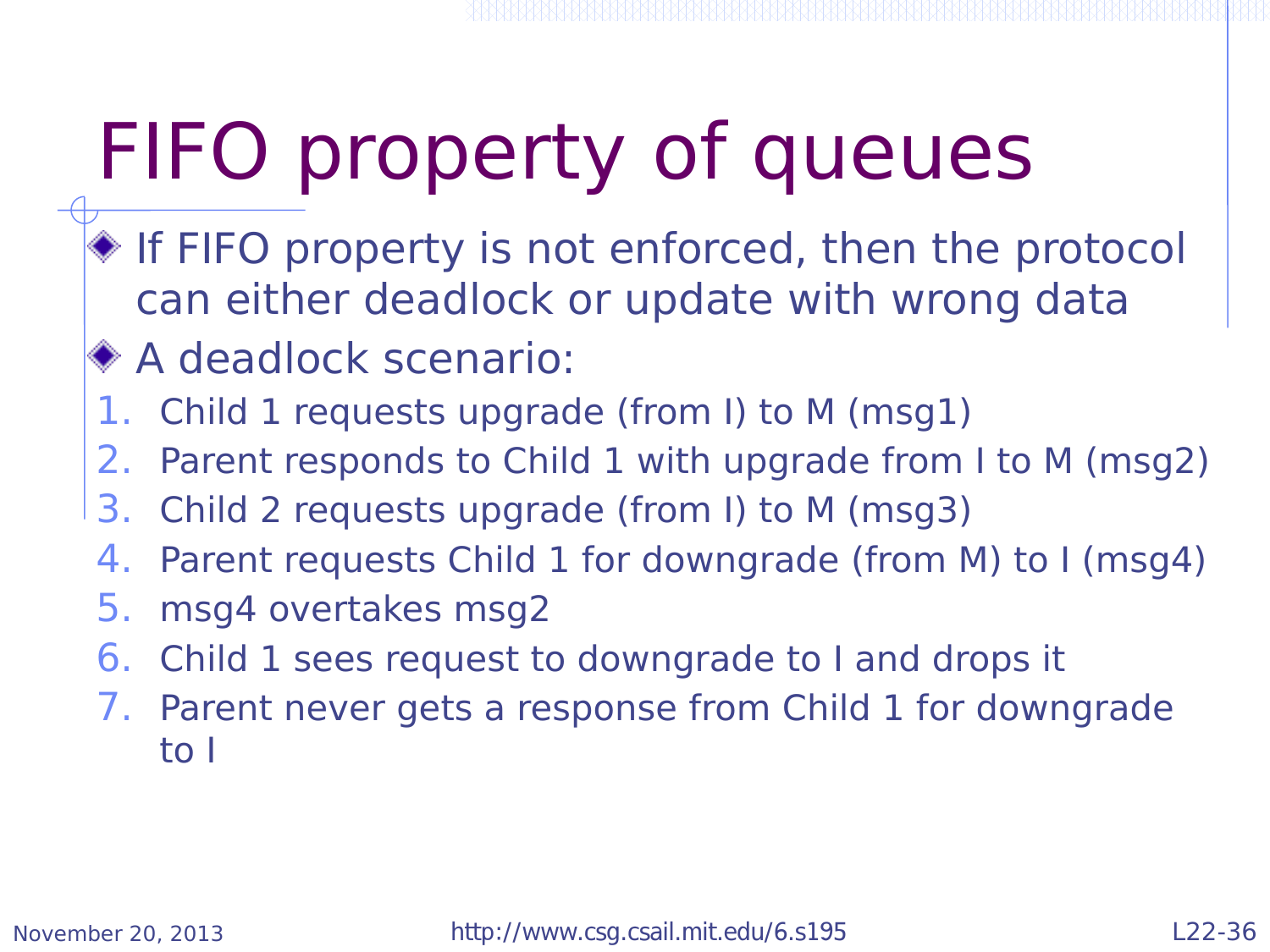

# FIFO property of queues
If FIFO property is not enforced, then the protocol can either deadlock or update with wrong data
A deadlock scenario:
Child 1 requests upgrade (from I) to M (msg1)
Parent responds to Child 1 with upgrade from I to M (msg2)
Child 2 requests upgrade (from I) to M (msg3)
Parent requests Child 1 for downgrade (from M) to I (msg4)
msg4 overtakes msg2
Child 1 sees request to downgrade to I and drops it
Parent never gets a response from Child 1 for downgrade to I
November 20, 2013
http://www.csg.csail.mit.edu/6.s195
L22-36